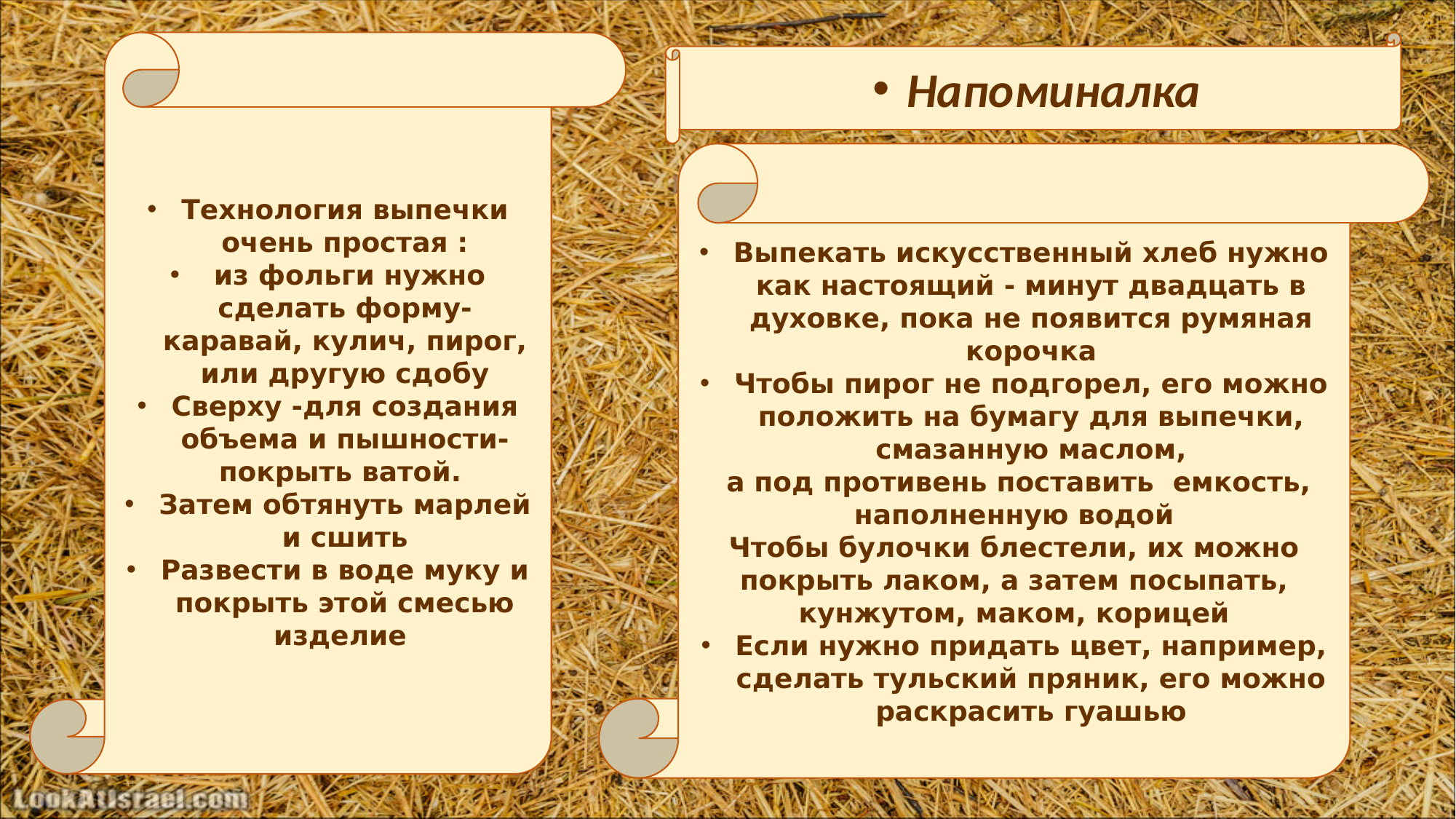

Напоминалка
Технология выпечки очень простая :
 из фольги нужно сделать форму- каравай, кулич, пирог, или другую сдобу
Сверху -для создания объема и пышности- покрыть ватой.
Затем обтянуть марлей и сшить
Развести в воде муку и покрыть этой смесью изделие
Выпекать искусственный хлеб нужно как настоящий - минут двадцать в духовке, пока не появится румяная корочка
Чтобы пирог не подгорел, его можно положить на бумагу для выпечки, смазанную маслом,
 а под противень поставить  емкость, наполненную водой
Чтобы булочки блестели, их можно покрыть лаком, а затем посыпать, кунжутом, маком, корицей
Если нужно придать цвет, например, сделать тульский пряник, его можно раскрасить гуашью